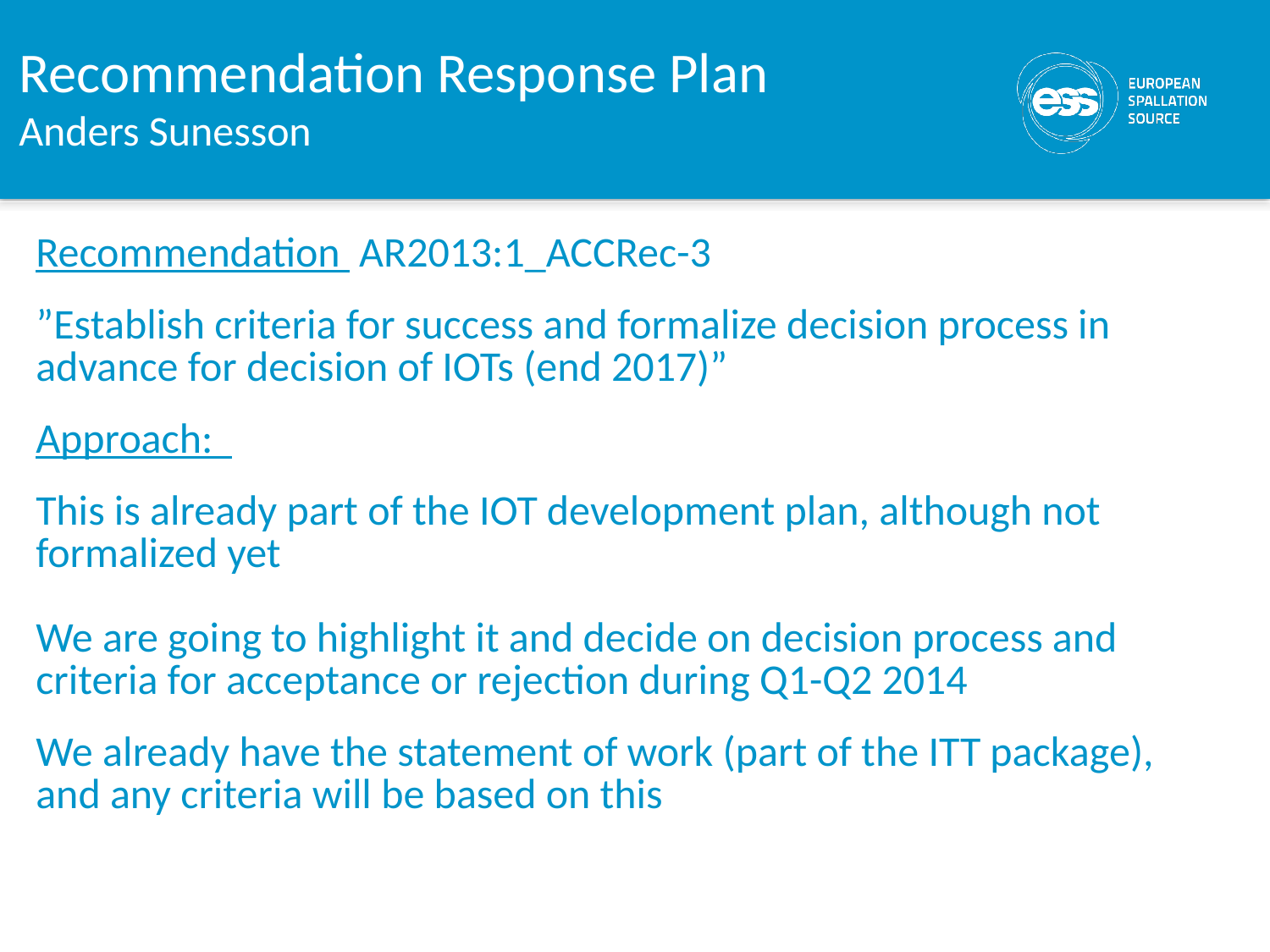

# Recommendation Response Plan Anders Sunesson
Recommendation  AR2013:1_ACCRec-3
”Establish criteria for success and formalize decision process in advance for decision of IOTs (end 2017)”
Approach:
This is already part of the IOT development plan, although not formalized yet
We are going to highlight it and decide on decision process and criteria for acceptance or rejection during Q1-Q2 2014
We already have the statement of work (part of the ITT package), and any criteria will be based on this